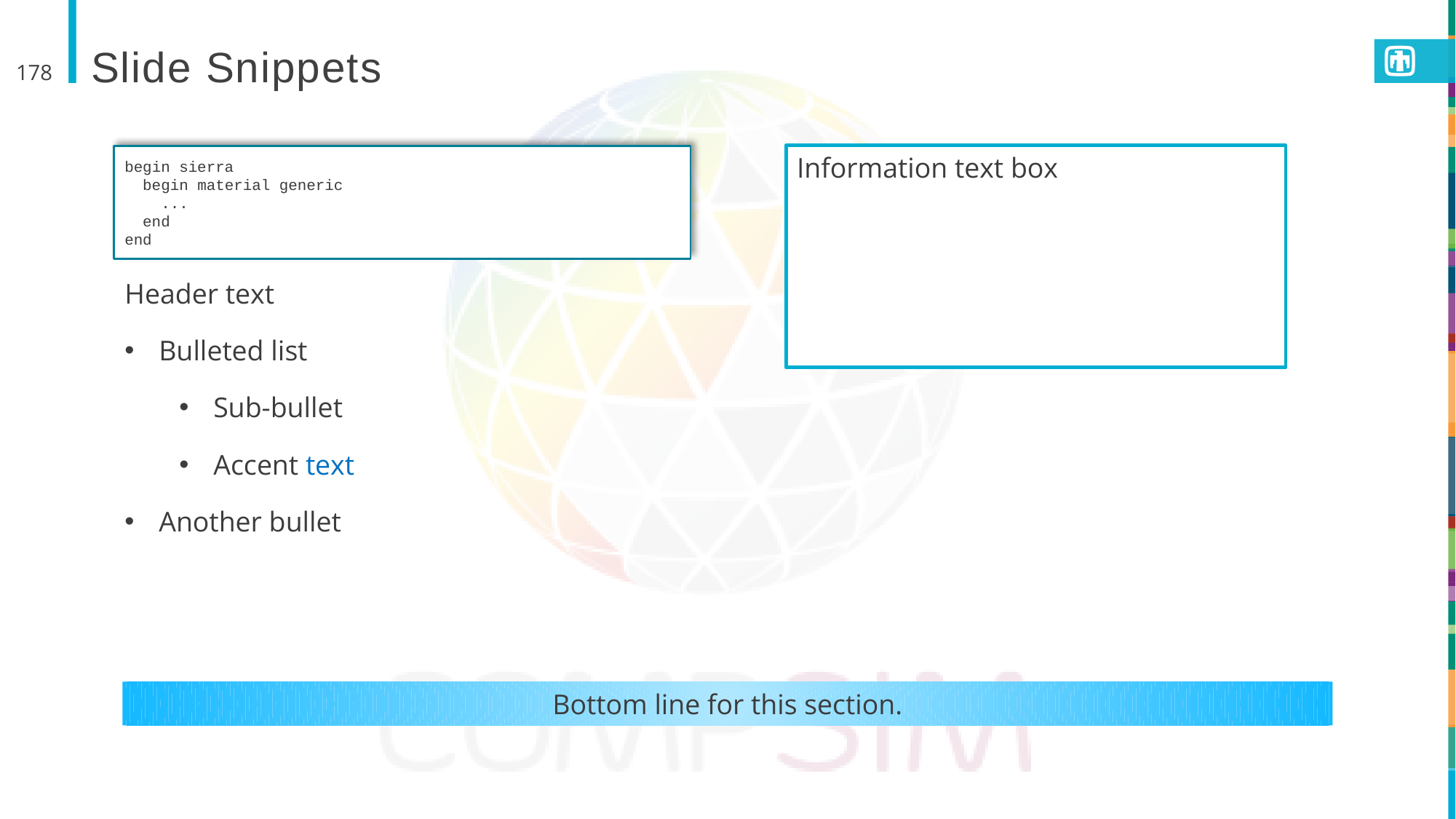

# Slide Snippets
178
Information text box
begin sierra
  begin material generic
    ...
  end
end
Header text
Bulleted list
Sub-bullet
Accent text
Another bullet
Bottom line for this section.